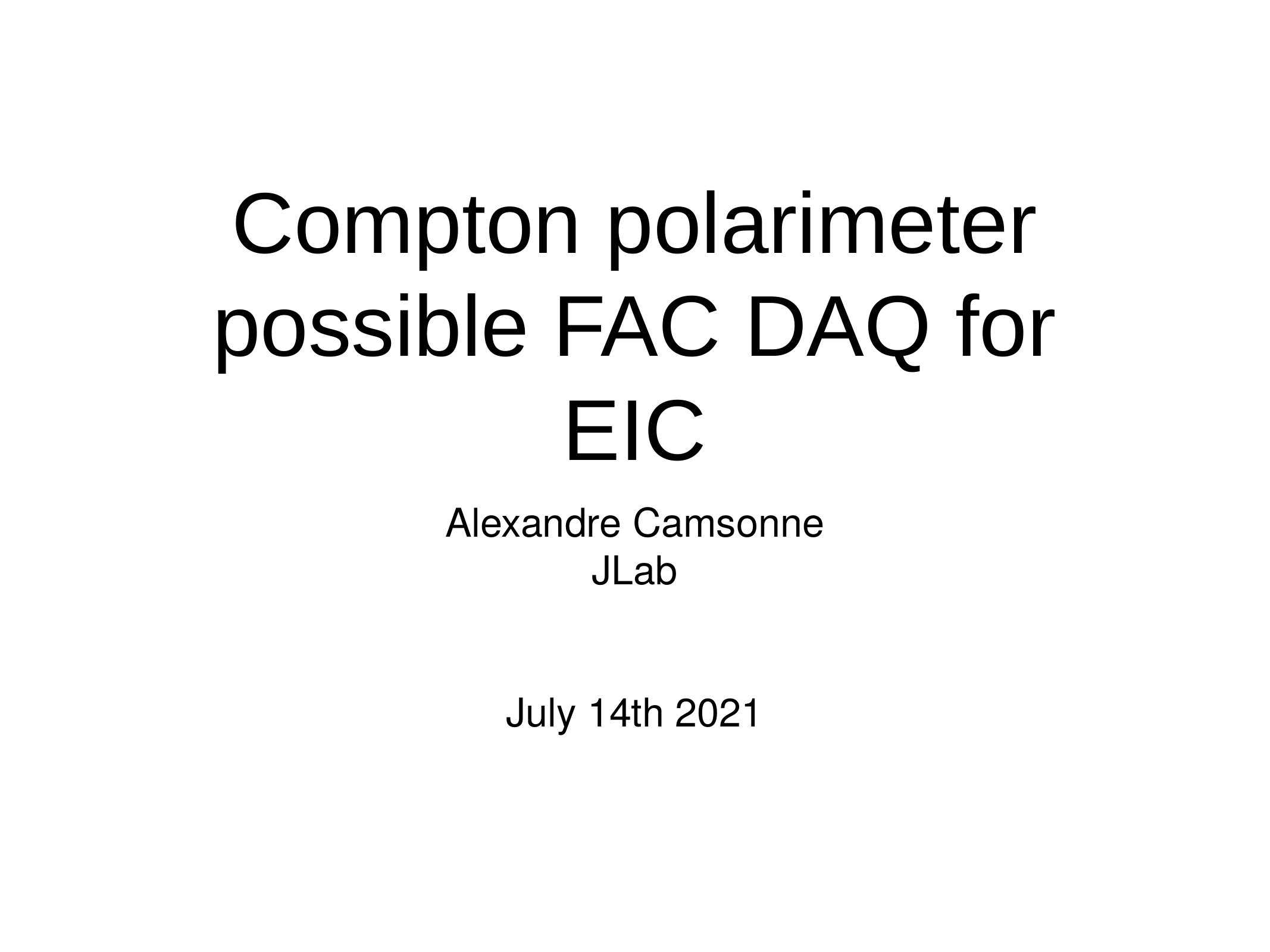

# Compton polarimeter possible FAC DAQ for EIC
Alexandre Camsonne
JLab

July 14th 2021